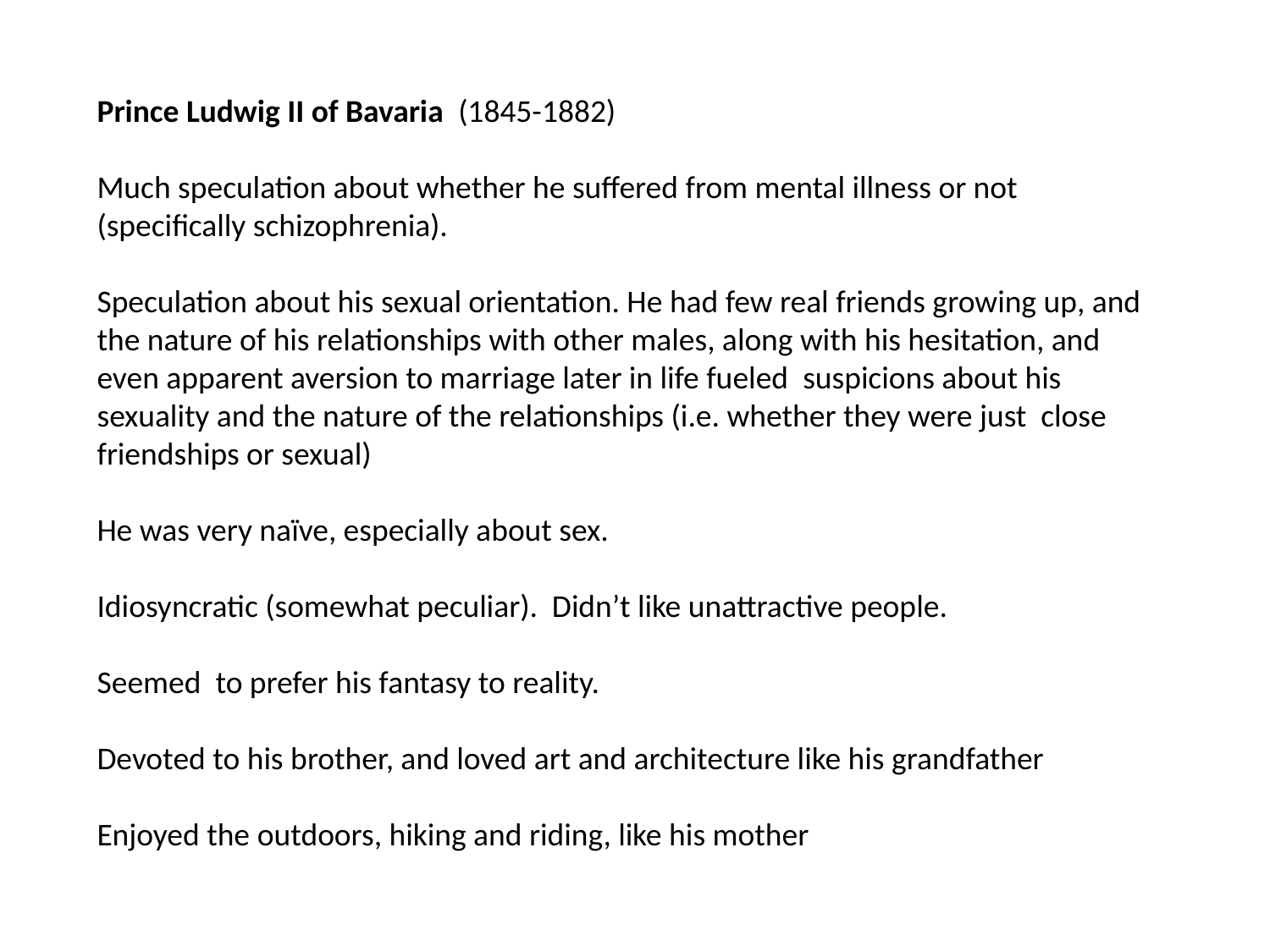

Prince Ludwig II of Bavaria  (1845-1882)

Much speculation about whether he suffered from mental illness or not (specifically schizophrenia).

Speculation about his sexual orientation. He had few real friends growing up, and the nature of his relationships with other males, along with his hesitation, and even apparent aversion to marriage later in life fueled  suspicions about his sexuality and the nature of the relationships (i.e. whether they were just  close friendships or sexual)

He was very naïve, especially about sex.

Idiosyncratic (somewhat peculiar).  Didn’t like unattractive people.

Seemed  to prefer his fantasy to reality.

Devoted to his brother, and loved art and architecture like his grandfather

Enjoyed the outdoors, hiking and riding, like his mother